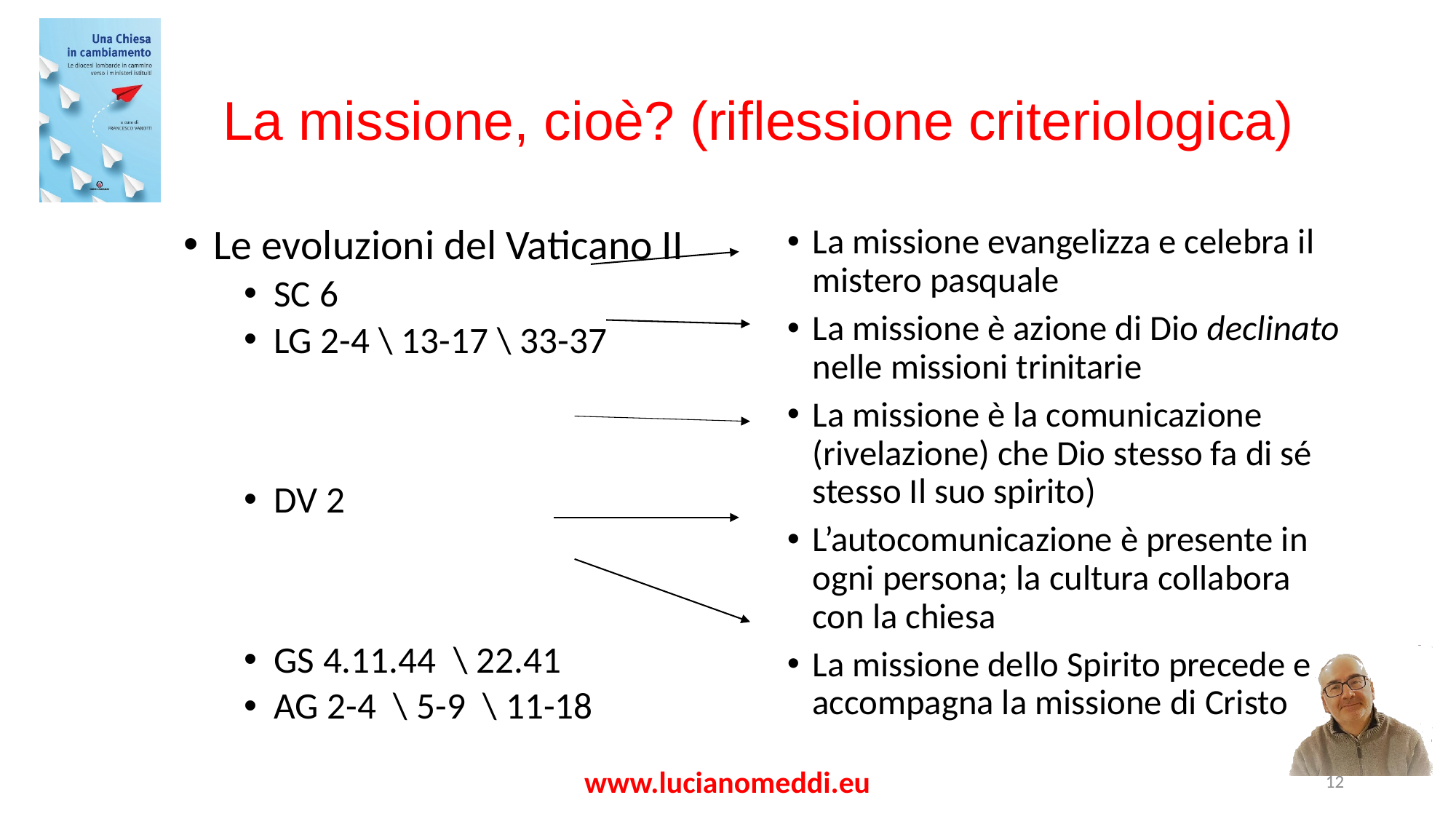

# La missione, cioè? (riflessione criteriologica)
Le evoluzioni del Vaticano II
SC 6
LG 2-4 \ 13-17 \ 33-37

DV 2

GS 4.11.44  \ 22.41
AG 2-4  \ 5-9  \ 11-18
La missione evangelizza e celebra il mistero pasquale
La missione è azione di Dio declinato nelle missioni trinitarie
La missione è la comunicazione (rivelazione) che Dio stesso fa di sé stesso Il suo spirito)
L’autocomunicazione è presente in ogni persona; la cultura collabora con la chiesa
La missione dello Spirito precede e accompagna la missione di Cristo

www.lucianomeddi.eu
12